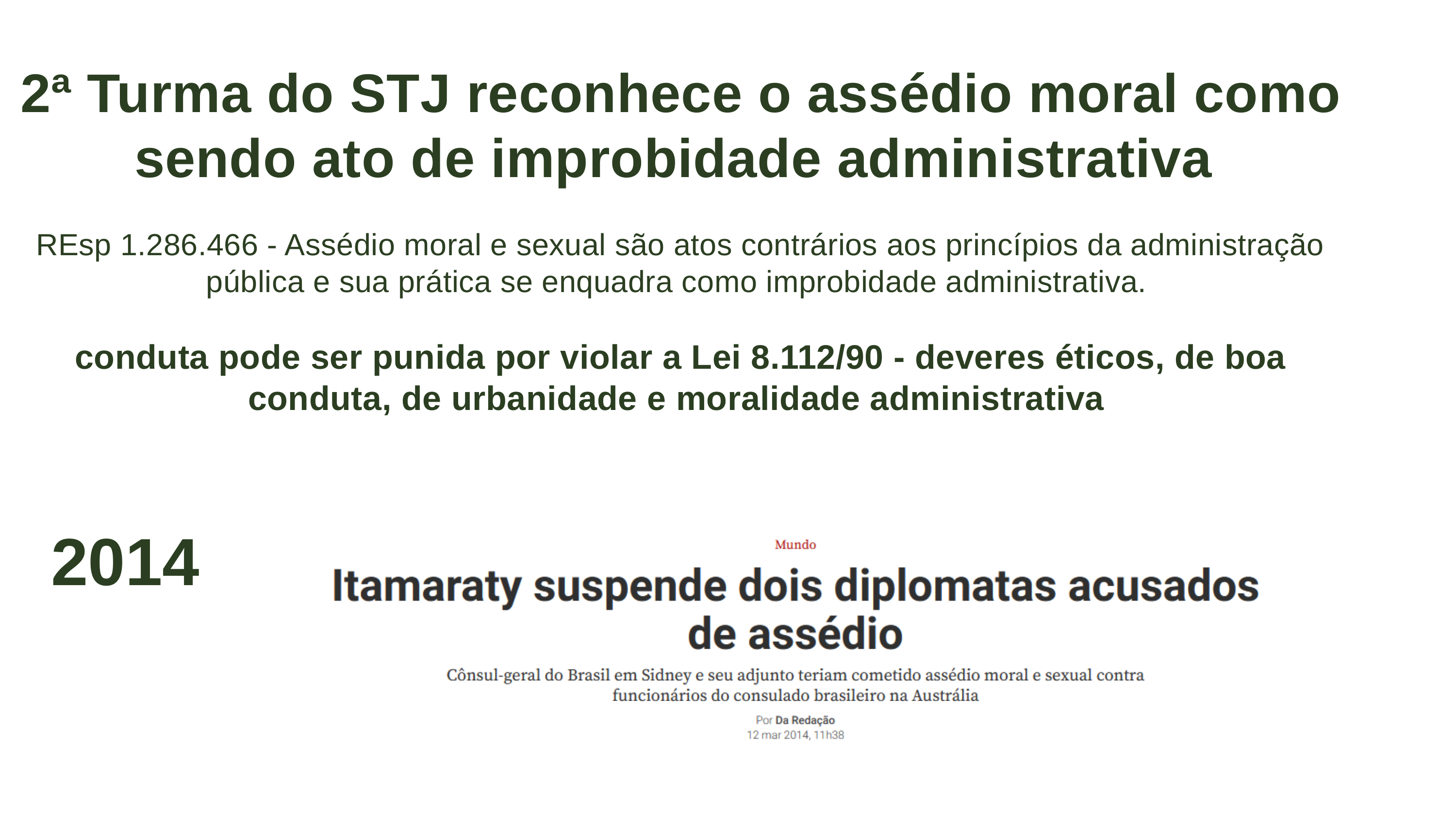

2ª Turma do STJ reconhece o assédio moral como sendo ato de improbidade administrativa

REsp 1.286.466 - Assédio moral e sexual são atos contrários aos princípios da administração pública e sua prática se enquadra como improbidade administrativa.

conduta pode ser punida por violar a Lei 8.112/90 - deveres éticos, de boa conduta, de urbanidade e moralidade administrativa

2014